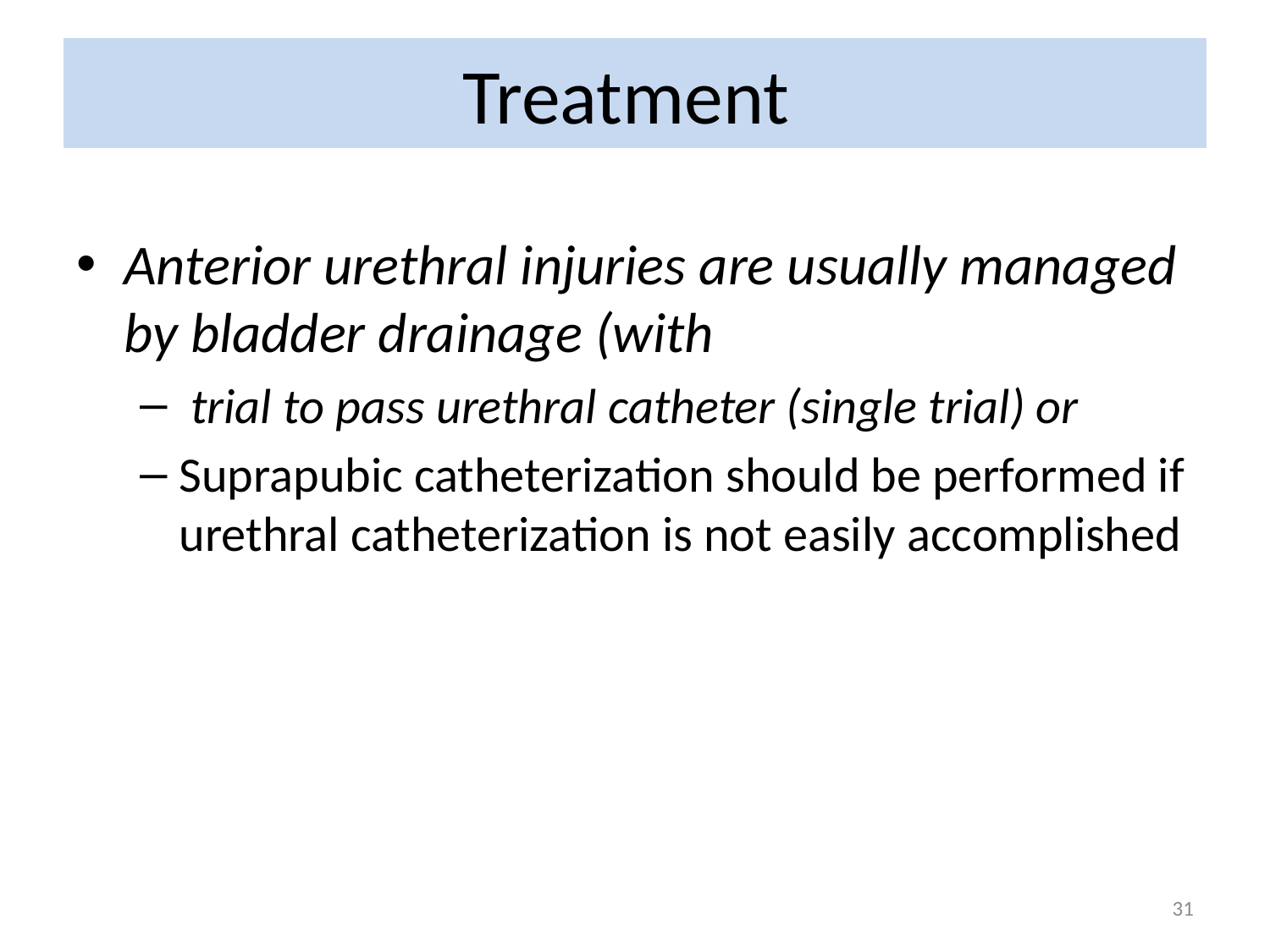

# Treatment
Anterior urethral injuries are usually managed by bladder drainage (with
 trial to pass urethral catheter (single trial) or
Suprapubic catheterization should be performed if urethral catheterization is not easily accomplished

31